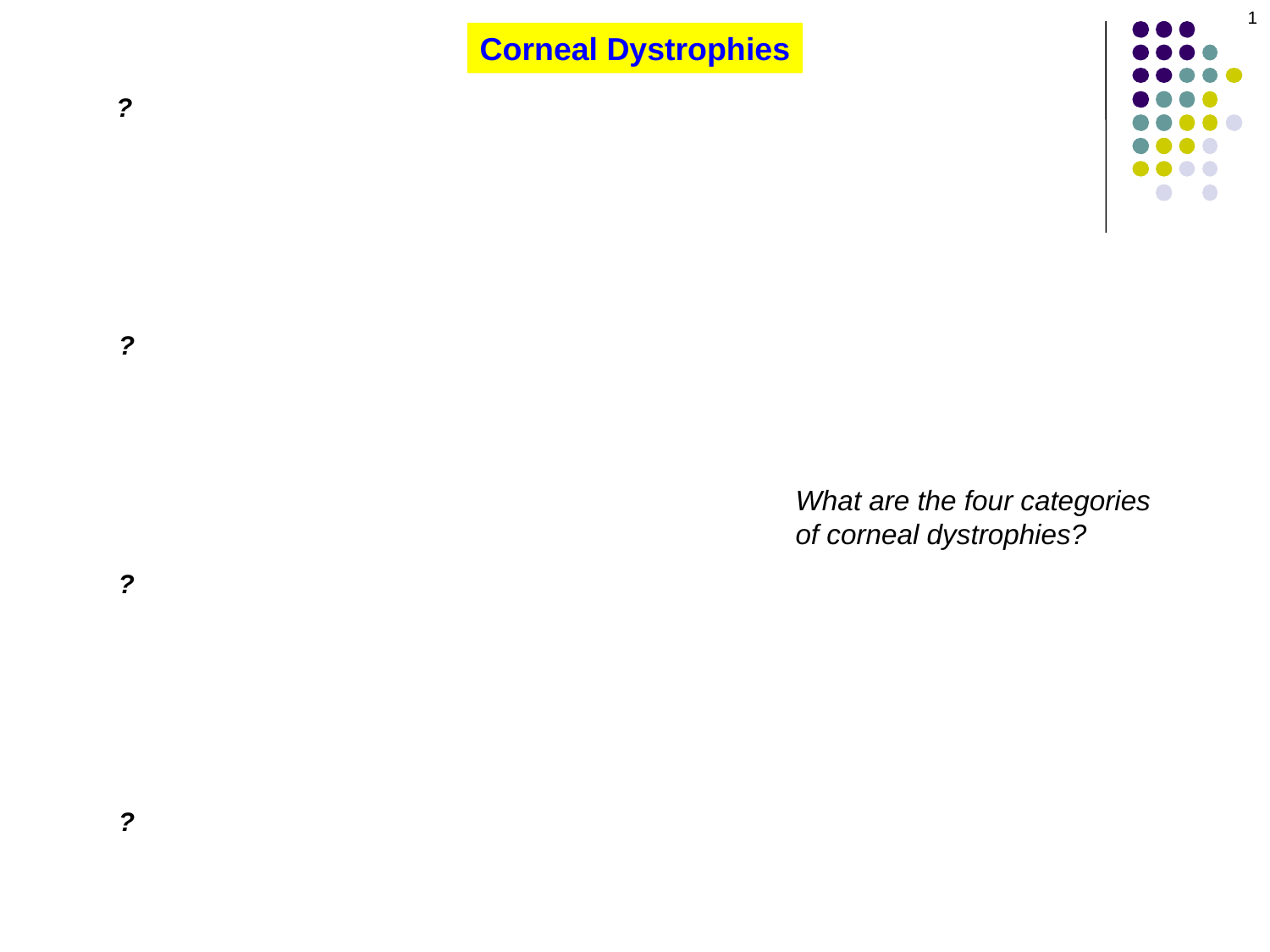

1
Corneal Dystrophies
?
?
What are the four categories of corneal dystrophies?
?
?